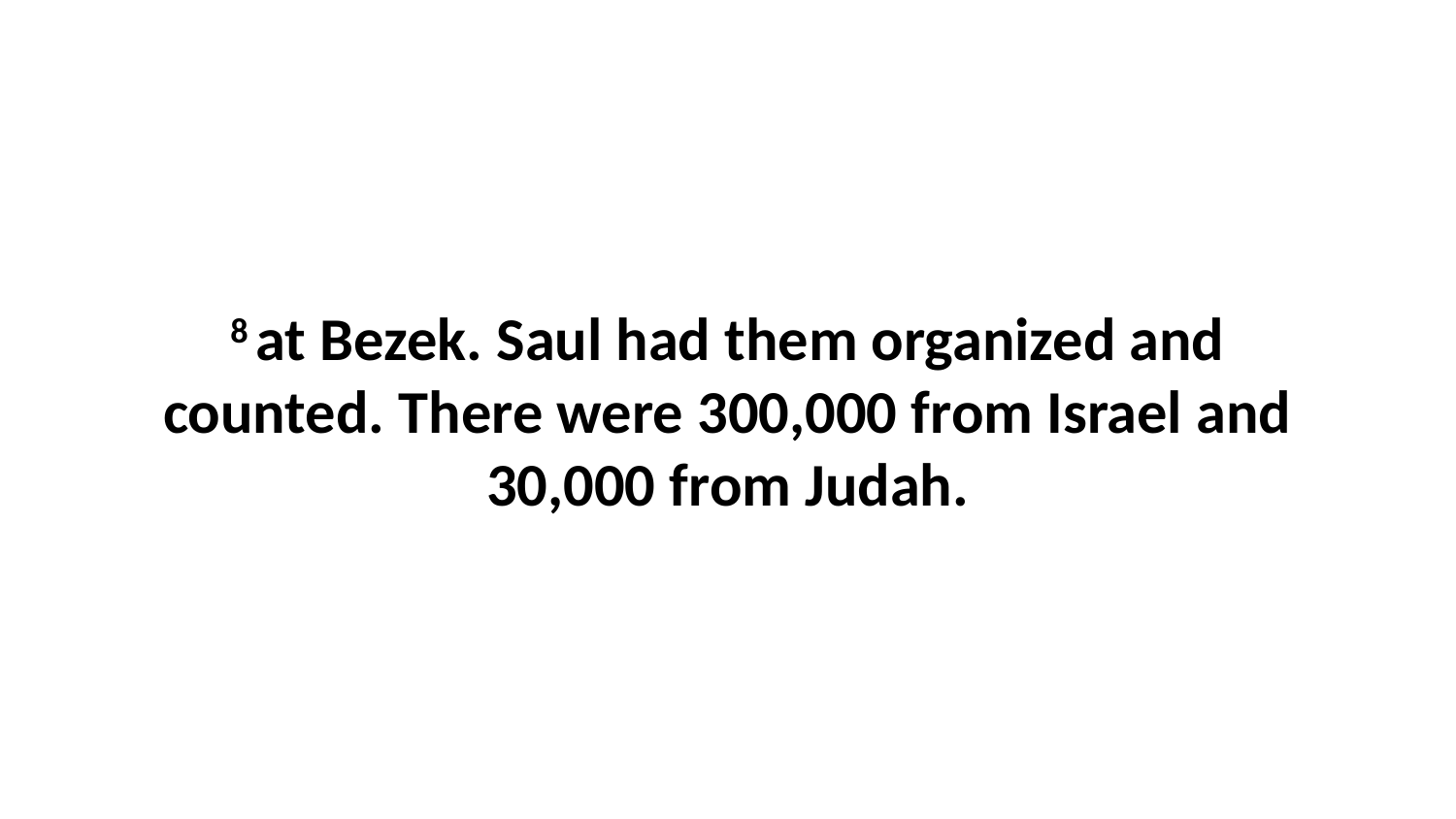

8 at Bezek. Saul had them organized and counted. There were 300,000 from Israel and 30,000 from Judah.